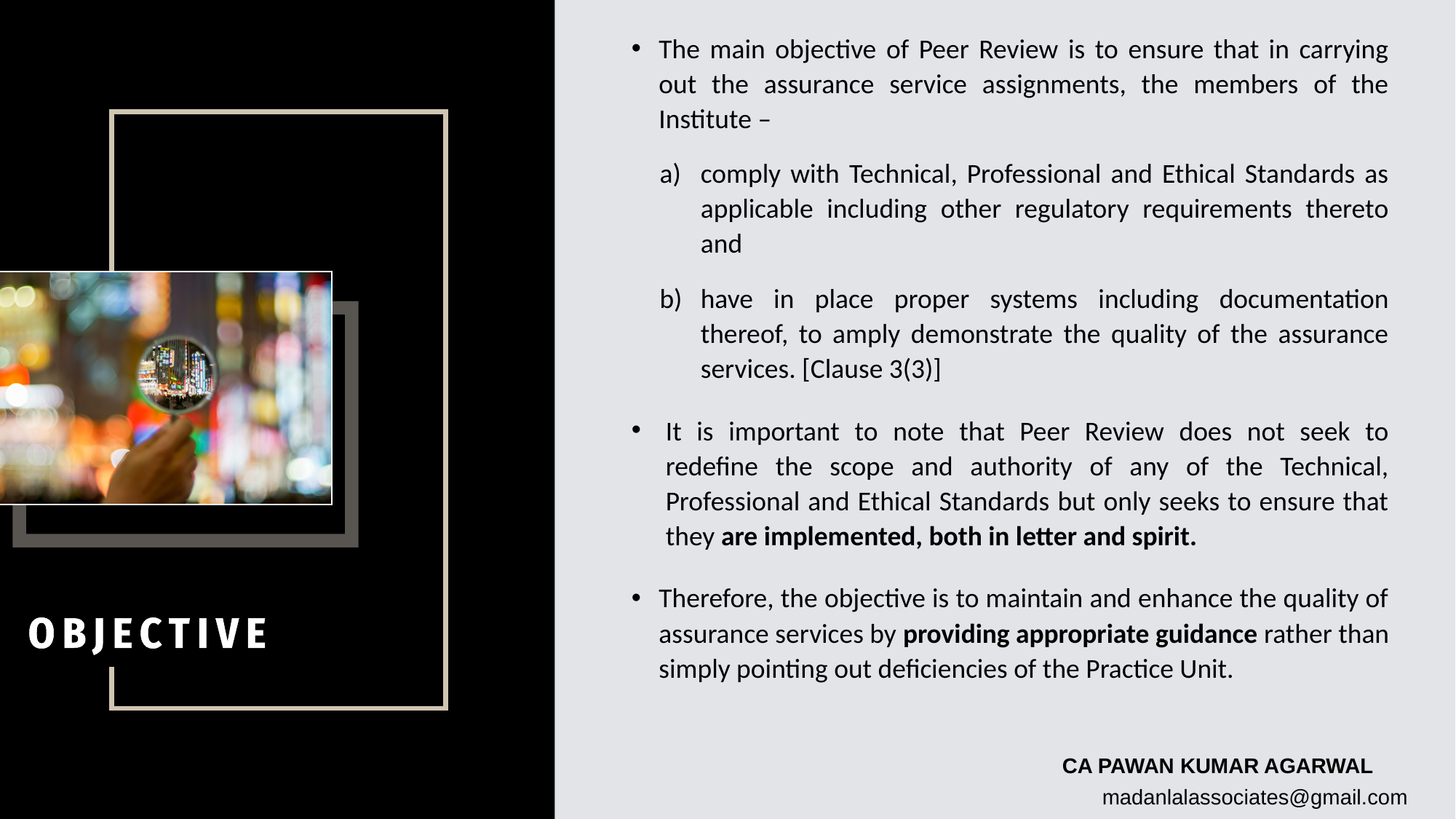

The main objective of Peer Review is to ensure that in carrying out the assurance service assignments, the members of the Institute –
comply with Technical, Professional and Ethical Standards as applicable including other regulatory requirements thereto and
have in place proper systems including documentation thereof, to amply demonstrate the quality of the assurance services. [Clause 3(3)]
It is important to note that Peer Review does not seek to redefine the scope and authority of any of the Technical, Professional and Ethical Standards but only seeks to ensure that they are implemented, both in letter and spirit.
Therefore, the objective is to maintain and enhance the quality of assurance services by providing appropriate guidance rather than simply pointing out deficiencies of the Practice Unit.

Objective
#
Ca pAWAN kUMAR agarwaL
madanlalassociates@gmail.com